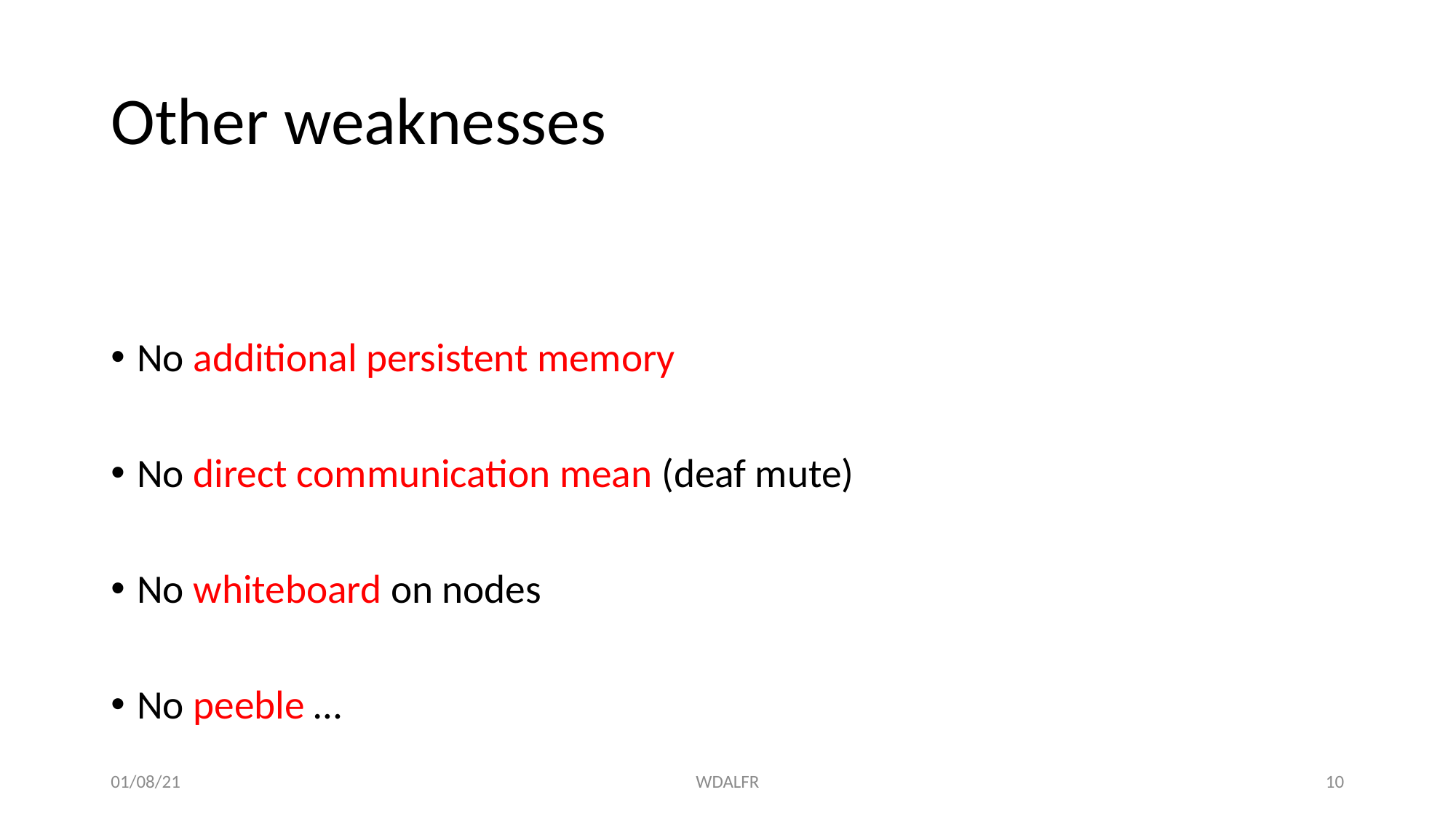

# Other weaknesses

No additional persistent memory

No direct communication mean (deaf mute)

No whiteboard on nodes

No peeble …
01/08/21
WDALFR
10